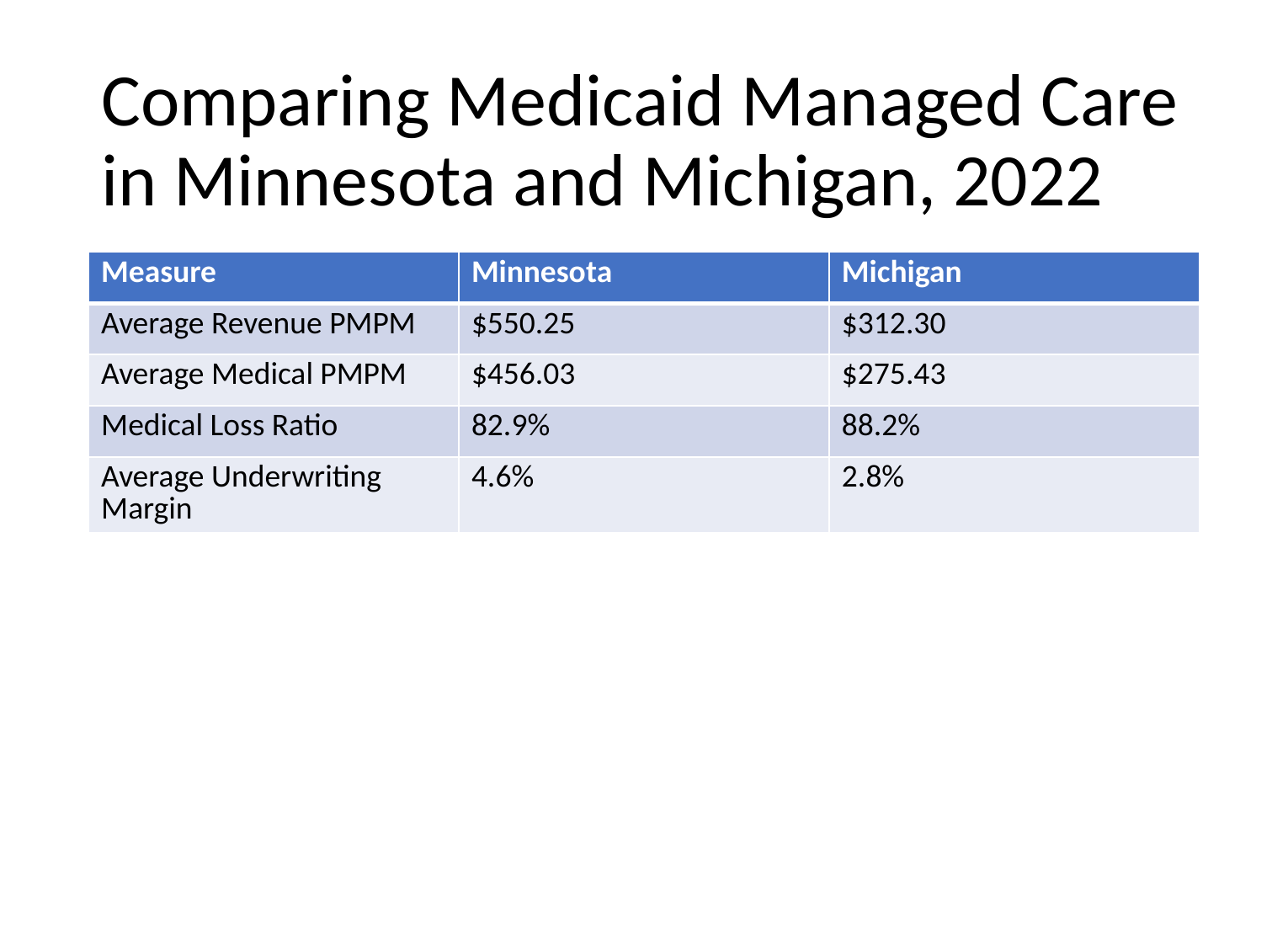

# Comparing Medicaid Managed Care in Minnesota and Michigan, 2022
| Measure | Minnesota | Michigan |
| --- | --- | --- |
| Average Revenue PMPM | $550.25 | $312.30 |
| Average Medical PMPM | $456.03 | $275.43 |
| Medical Loss Ratio | 82.9% | 88.2% |
| Average Underwriting Margin | 4.6% | 2.8% |